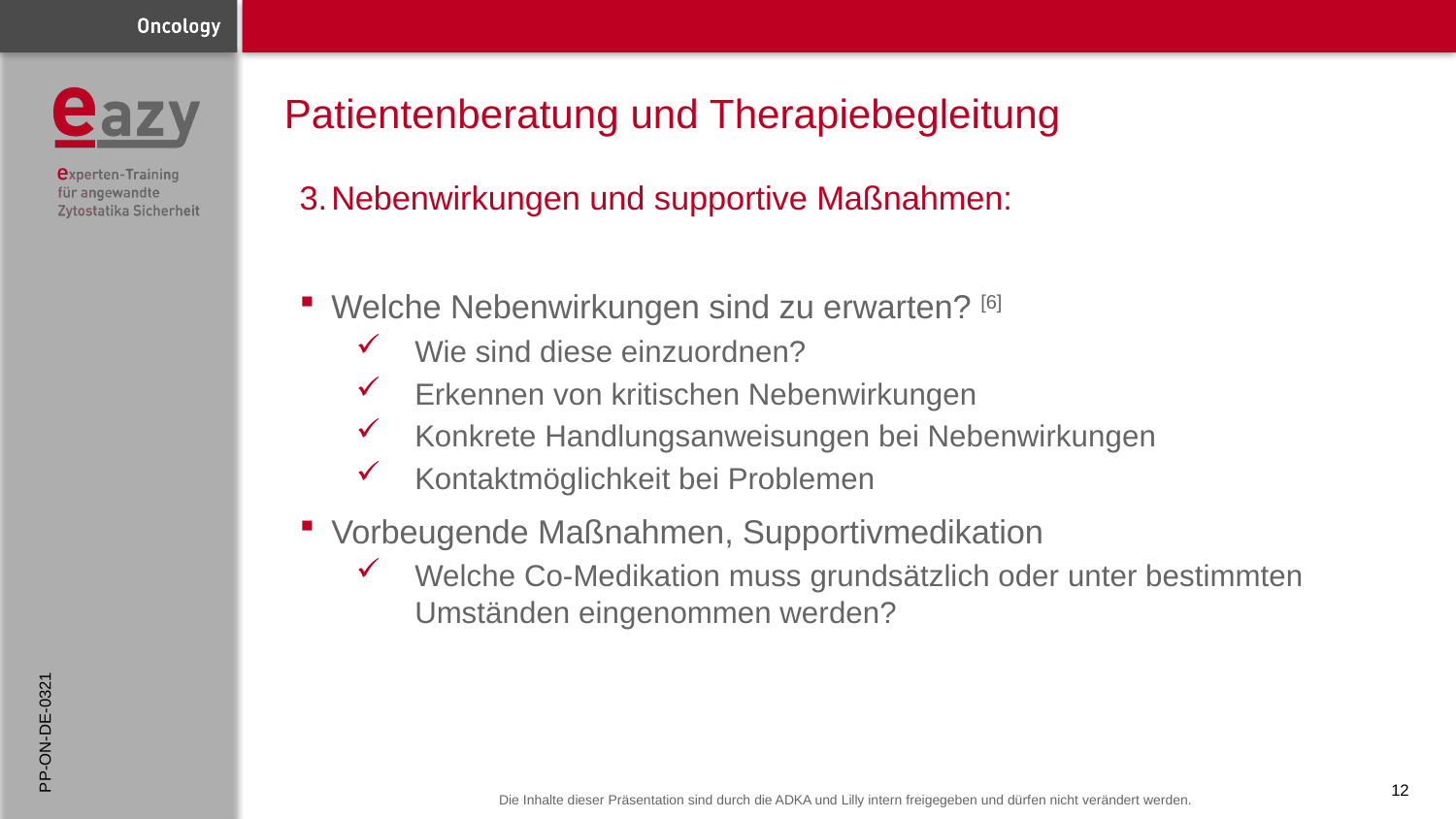

# Patientenberatung und Therapiebegleitung
Nebenwirkungen und supportive Maßnahmen:

Welche Nebenwirkungen sind zu erwarten? [6]
Wie sind diese einzuordnen?
Erkennen von kritischen Nebenwirkungen
Konkrete Handlungsanweisungen bei Nebenwirkungen
Kontaktmöglichkeit bei Problemen
Vorbeugende Maßnahmen, Supportivmedikation
Welche Co-Medikation muss grundsätzlich oder unter bestimmten Umständen eingenommen werden?

PP-ON-DE-0321
12